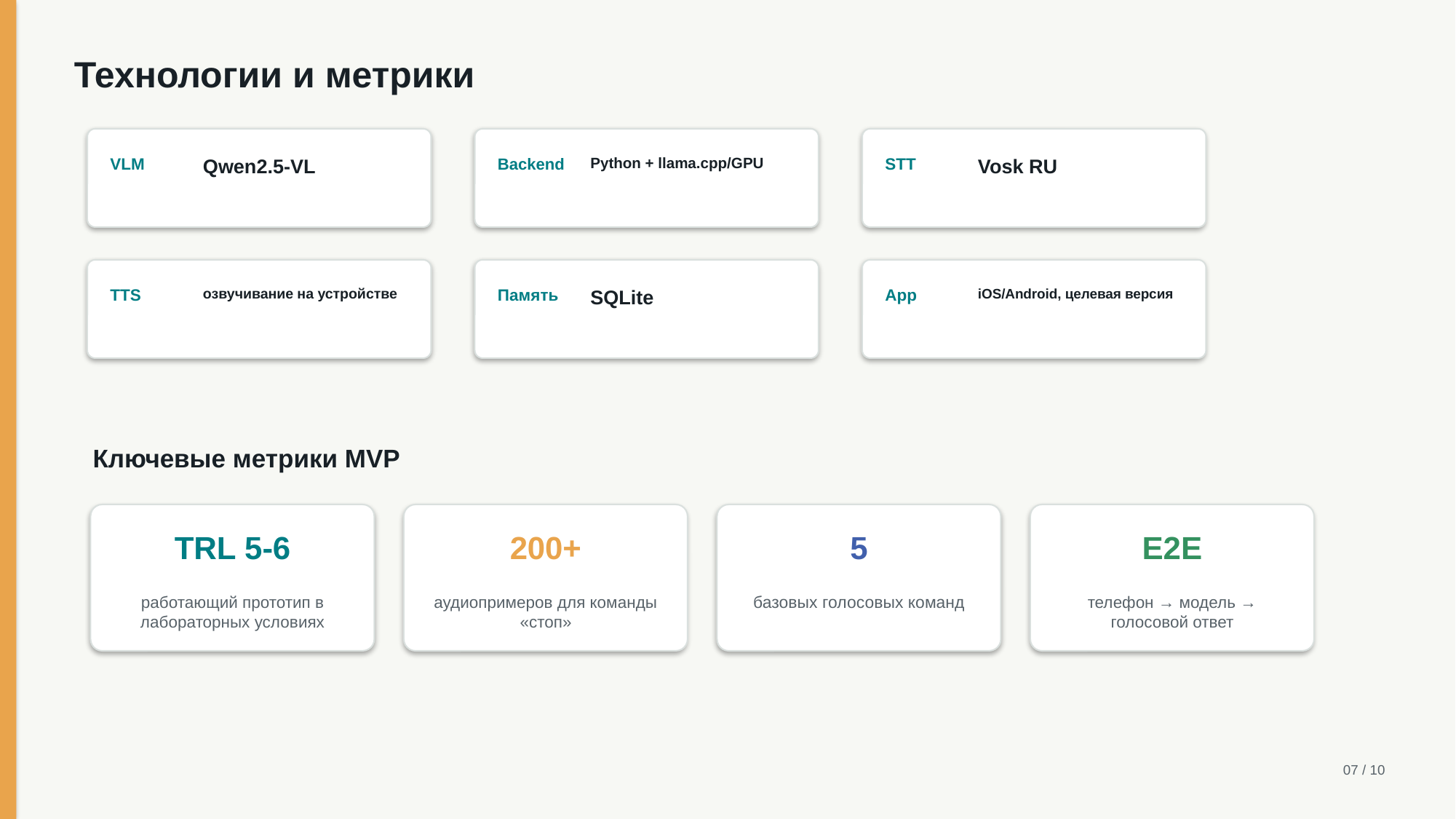

Технологии и метрики

VLM
Qwen2.5-VL
Backend
Python + llama.cpp/GPU
STT
Vosk RU

TTS
озвучивание на устройстве
Память
SQLite
App
iOS/Android, целевая версия
Ключевые метрики MVP

TRL 5-6
200+
5
E2E
работающий прототип в лабораторных условиях
аудиопримеров для команды «стоп»
базовых голосовых команд
телефон → модель → голосовой ответ
07 / 10